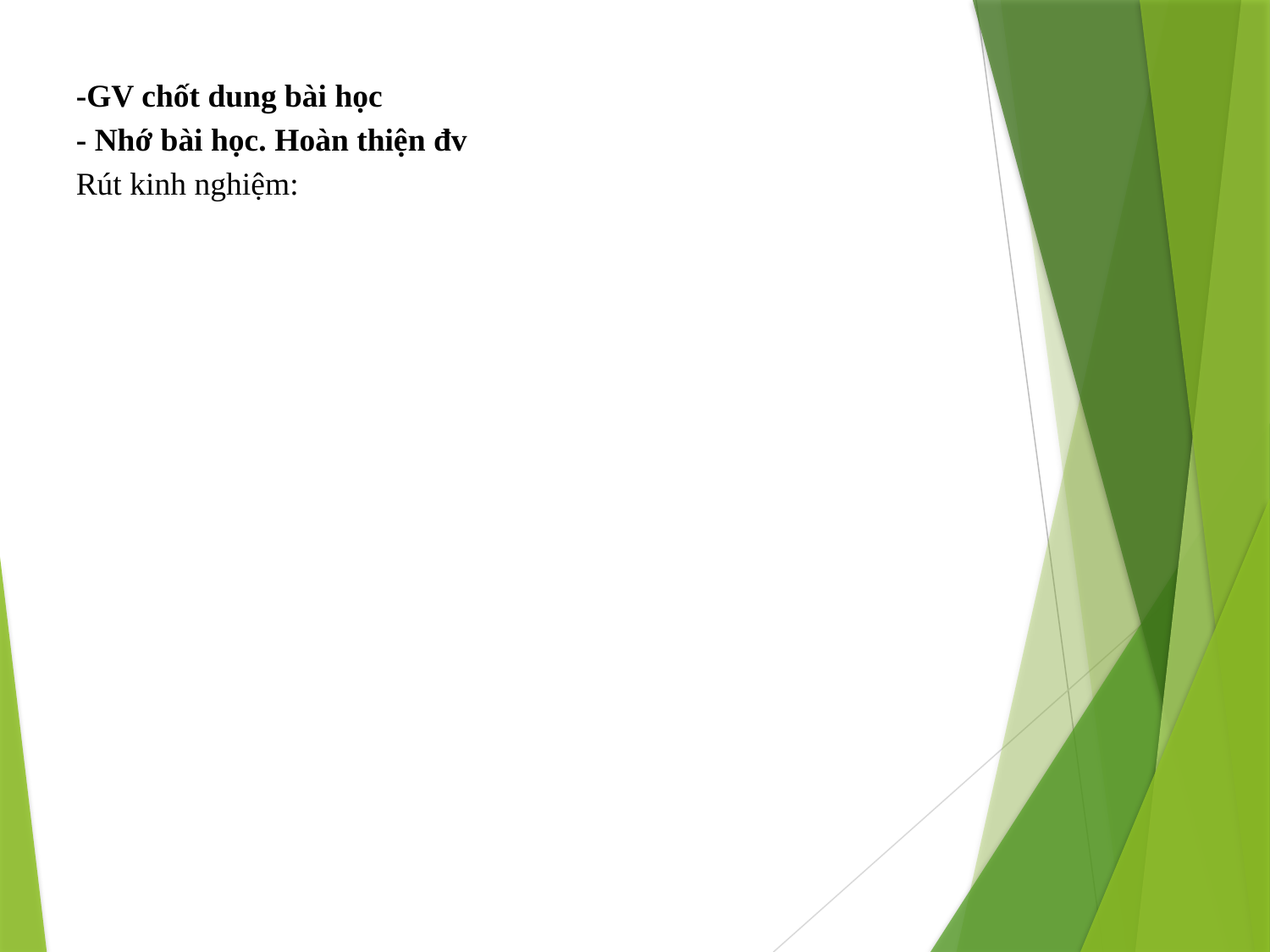

-GV chốt dung bài học
- Nhớ bài học. Hoàn thiện đv
Rút kinh nghiệm: